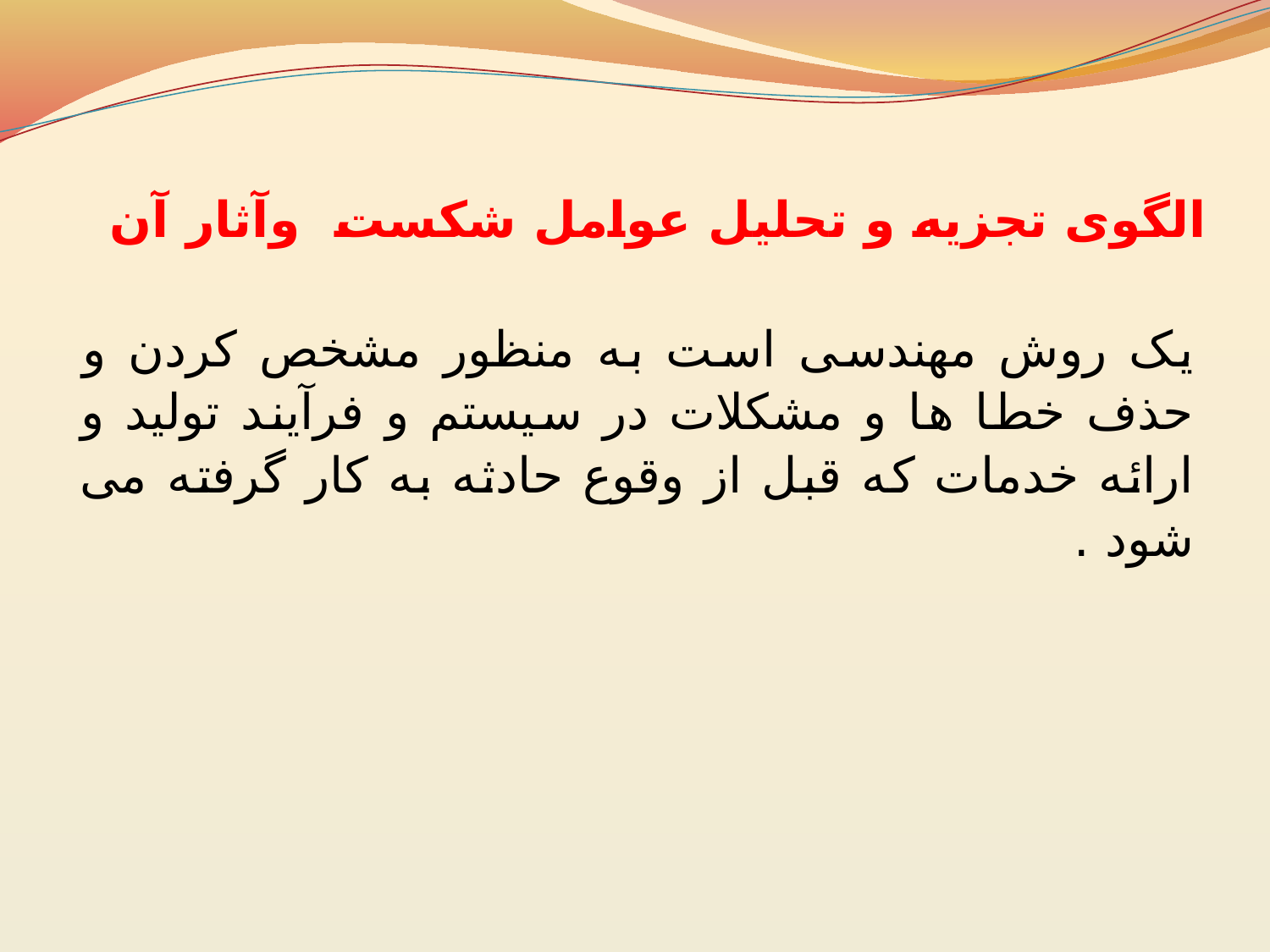

# الگوی تجزیه و تحلیل عوامل شکست  وآثار آن
یک روش مهندسی است به منظور مشخص کردن و حذف خطا ها و مشکلات در سیستم و فرآیند تولید و ارائه خدمات که قبل از وقوع حادثه به کار گرفته می شود .